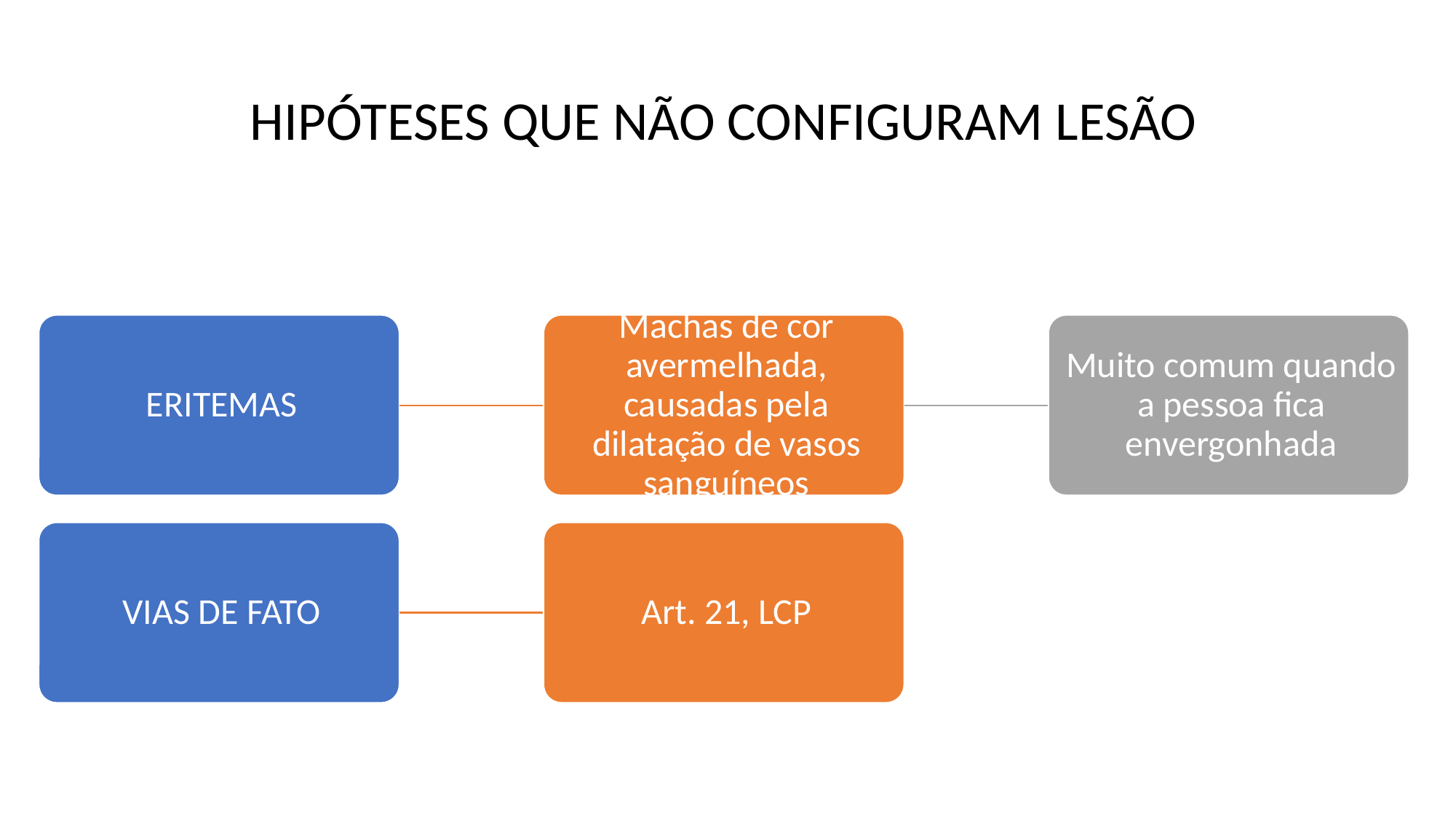

# HIPÓTESES QUE NÃO CONFIGURAM LESÃO
ERITEMAS

Machas de cor avermelhada, causadas pela dilatação de vasos sanguíneos

Muito comum quando a pessoa fica envergonhada
VIAS DE FATO

Art. 21, LCP